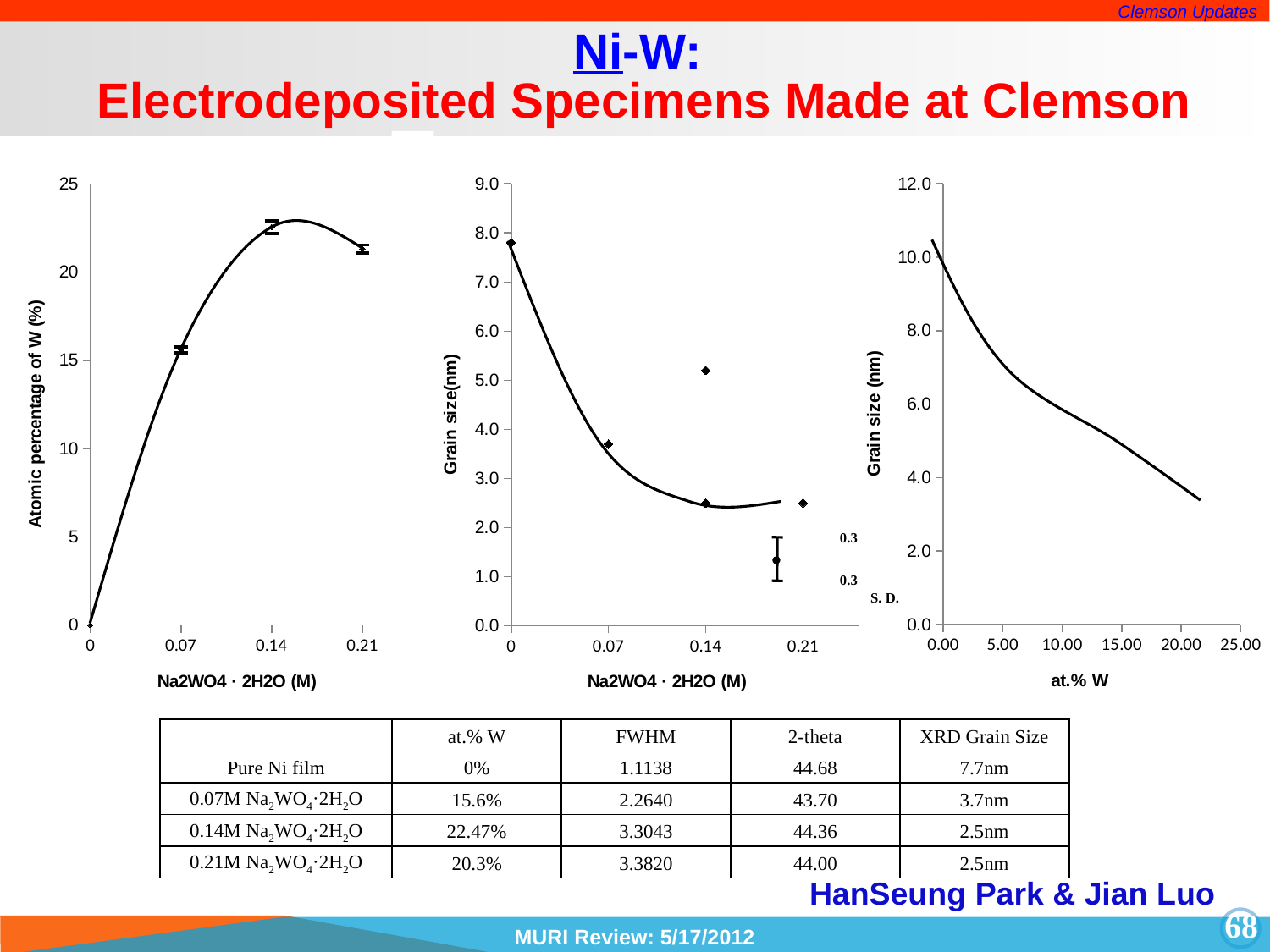

Ni-W:
Electrodeposited Specimens Made at Clemson

### Chart

| Category |  |  |  |
|---|---|---|---|

### Chart

| Category |  |
|---|---|

### Chart

| Category |  |
|---|---|

0.3

0.3
S. D.
|  | at.% W | FWHM | 2-theta | XRD Grain Size |
| --- | --- | --- | --- | --- |
| Pure Ni film | 0% | 1.1138 | 44.68 | 7.7nm |
| 0.07M Na2WO4·2H2O | 15.6% | 2.2640 | 43.70 | 3.7nm |
| 0.14M Na2WO4·2H2O | 22.47% | 3.3043 | 44.36 | 2.5nm |
| 0.21M Na2WO4·2H2O | 20.3% | 3.3820 | 44.00 | 2.5nm |
HanSeung Park & Jian Luo